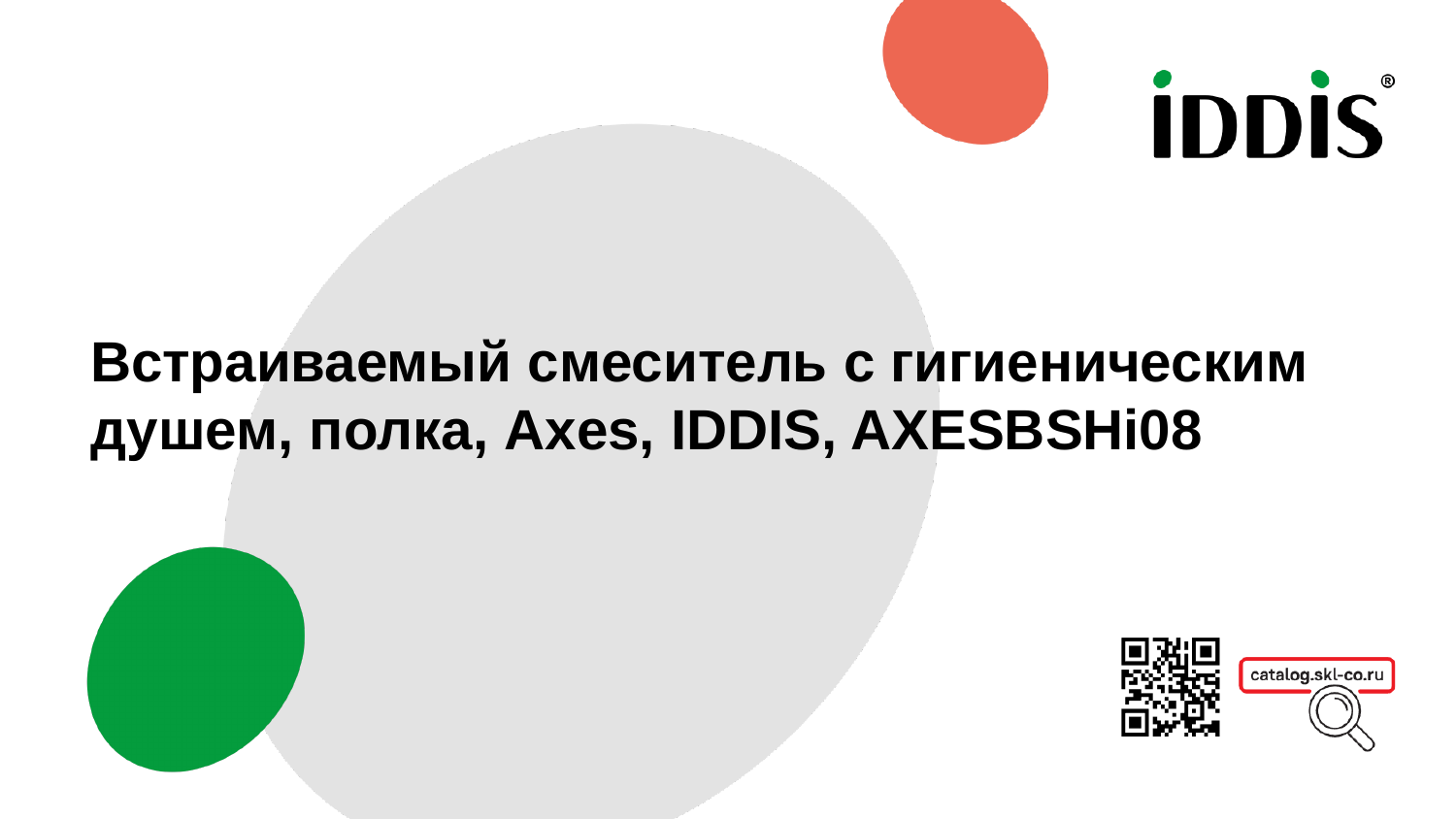

Встраиваемый смеситель с гигиеническим душем, полка, Axes, IDDIS, AXESBSHi08